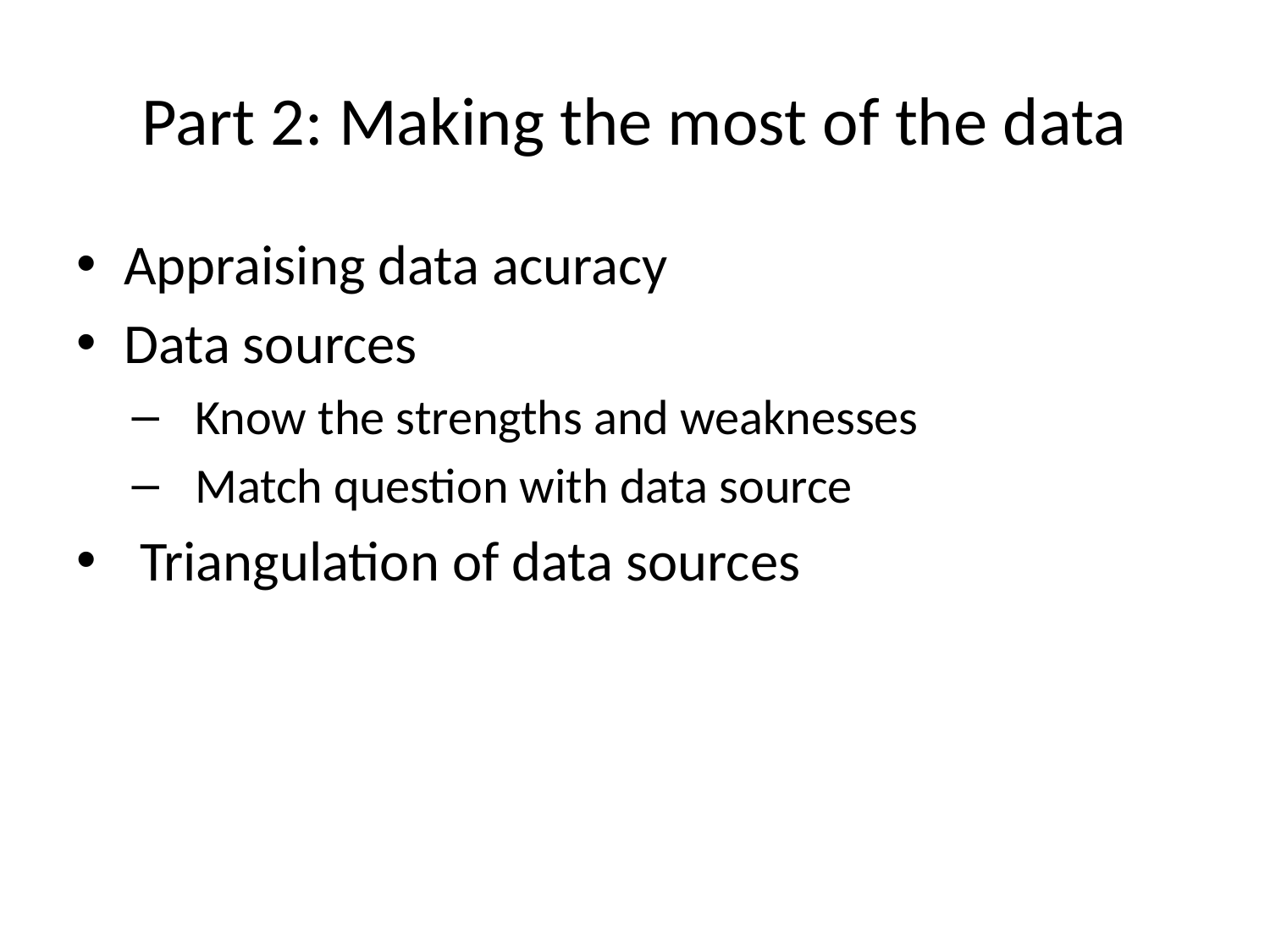

# Part 2: Making the most of the data
Appraising data acuracy
Data sources
Know the strengths and weaknesses
Match question with data source
Triangulation of data sources